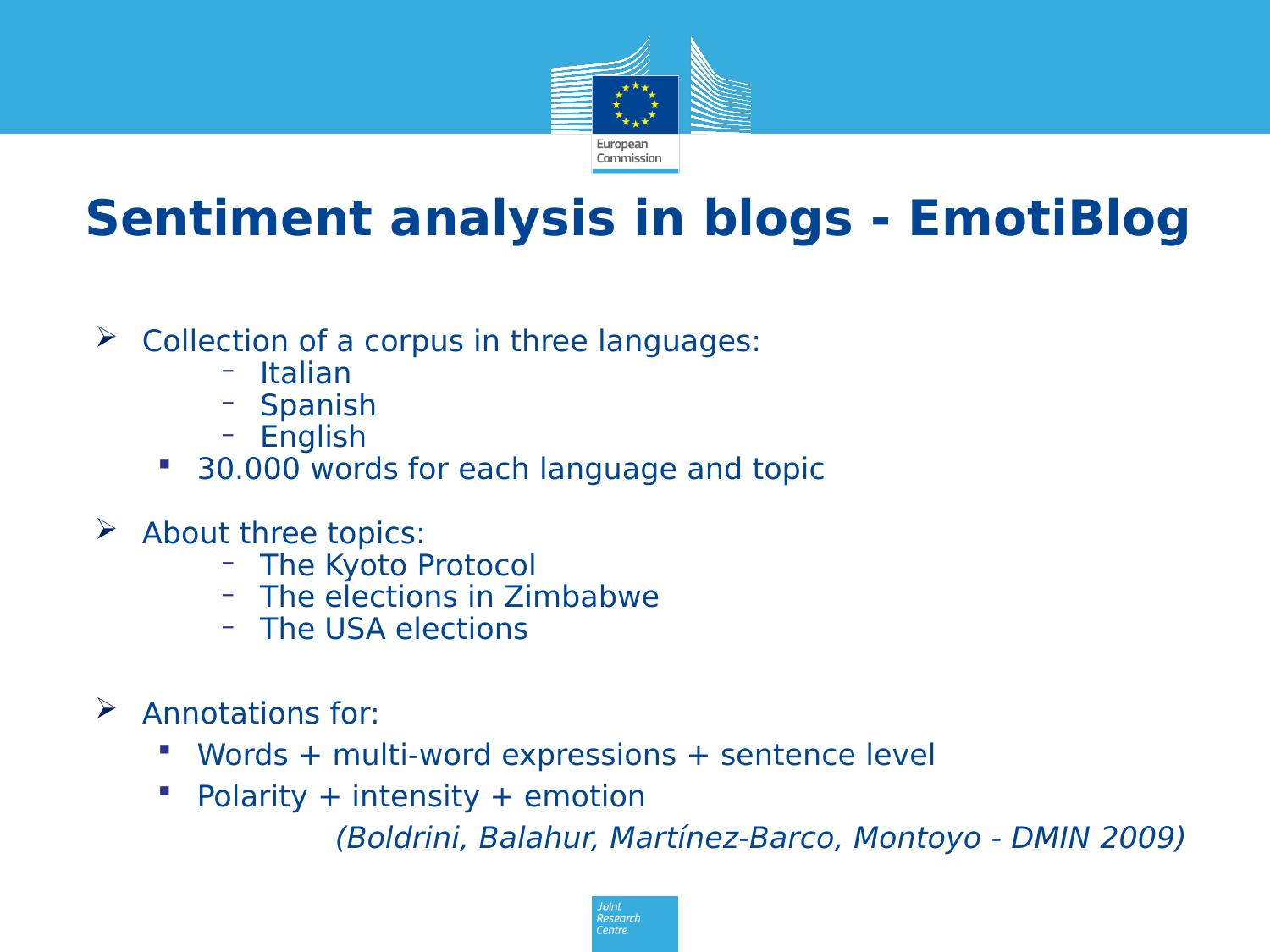

# Sentiment analysis in blogs - EmotiBlog
Collection of a corpus in three languages:
Italian
Spanish
English
30.000 words for each language and topic

About three topics:
The Kyoto Protocol
The elections in Zimbabwe
The USA elections

Annotations for:
Words + multi-word expressions + sentence level
Polarity + intensity + emotion
(Boldrini, Balahur, Martínez-Barco, Montoyo - DMIN 2009)